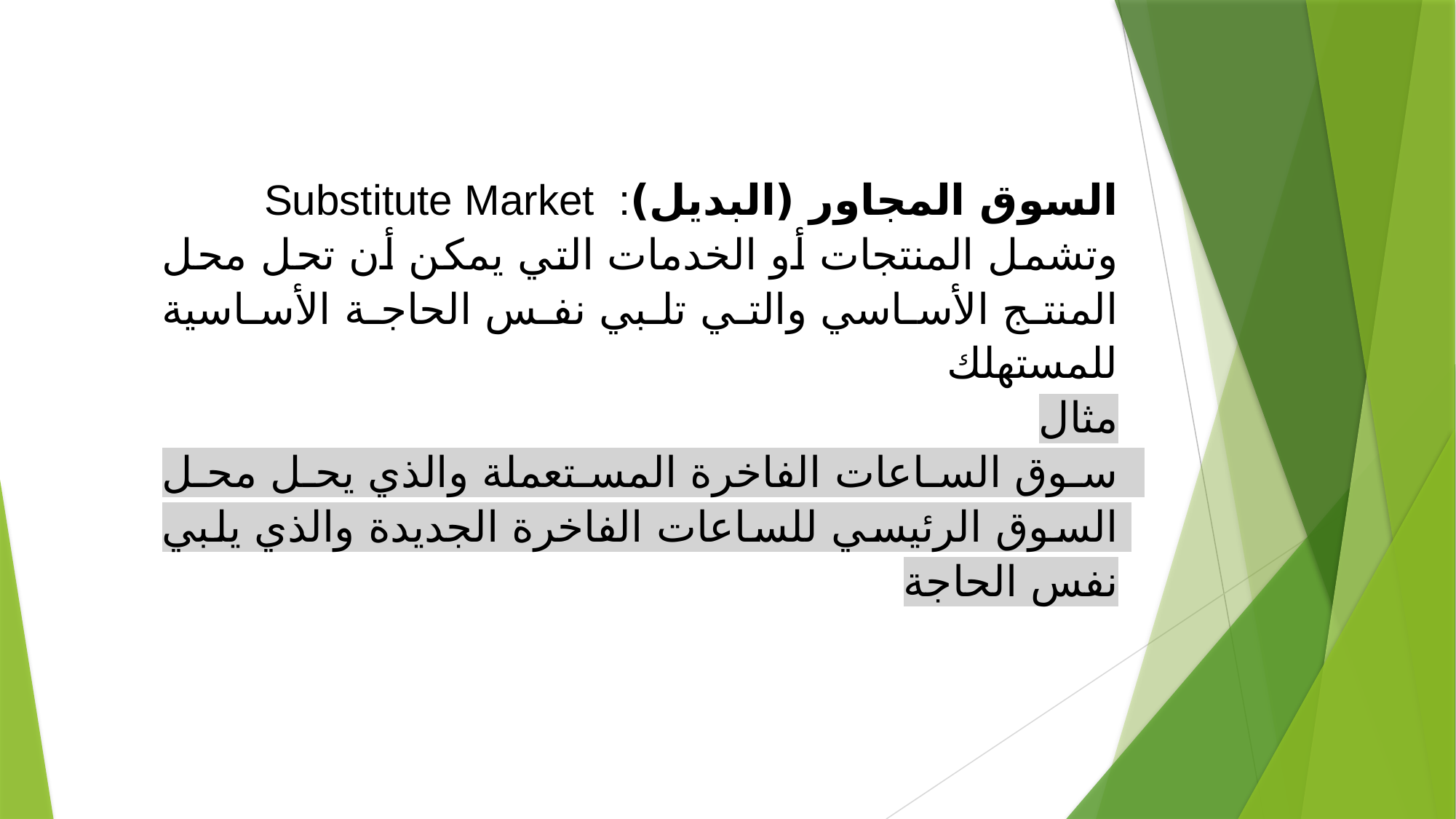

السوق المجاور (البديل):  Substitute Market
وتشمل المنتجات أو الخدمات التي يمكن أن تحل محل المنتج الأساسي والتي تلبي نفس الحاجة الأساسية للمستهلك
مثال
سوق الساعات الفاخرة المستعملة والذي يحل محل السوق الرئيسي للساعات الفاخرة الجديدة والذي يلبي نفس الحاجة